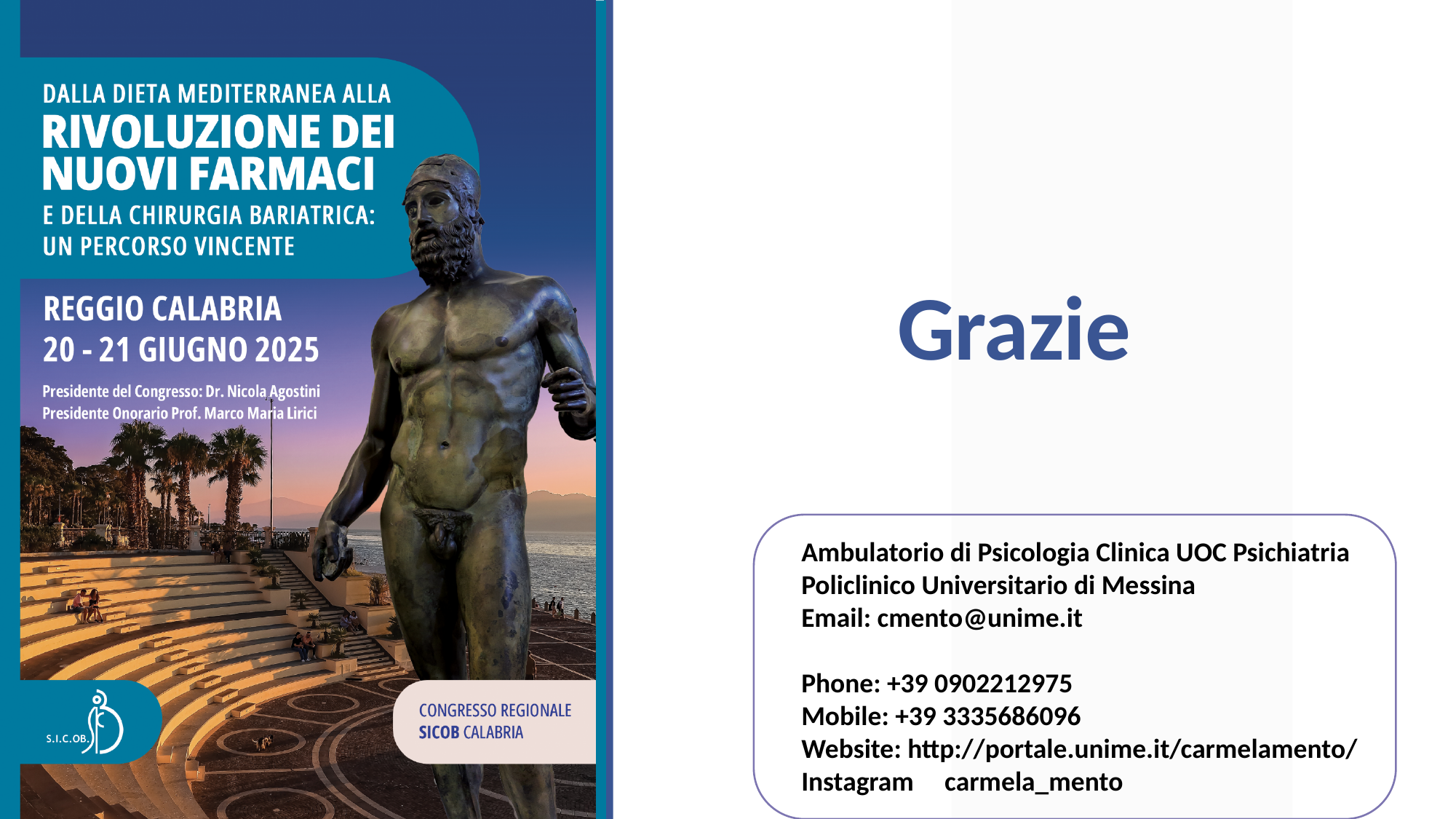

# Grazie

Ambulatorio di Psicologia Clinica UOC Psichiatria
Policlinico Universitario di Messina
Email: cmento@unime.it
Phone: +39 0902212975
Mobile: +39 3335686096
Website: http://portale.unime.it/carmelamento/
Instagram     carmela_mento